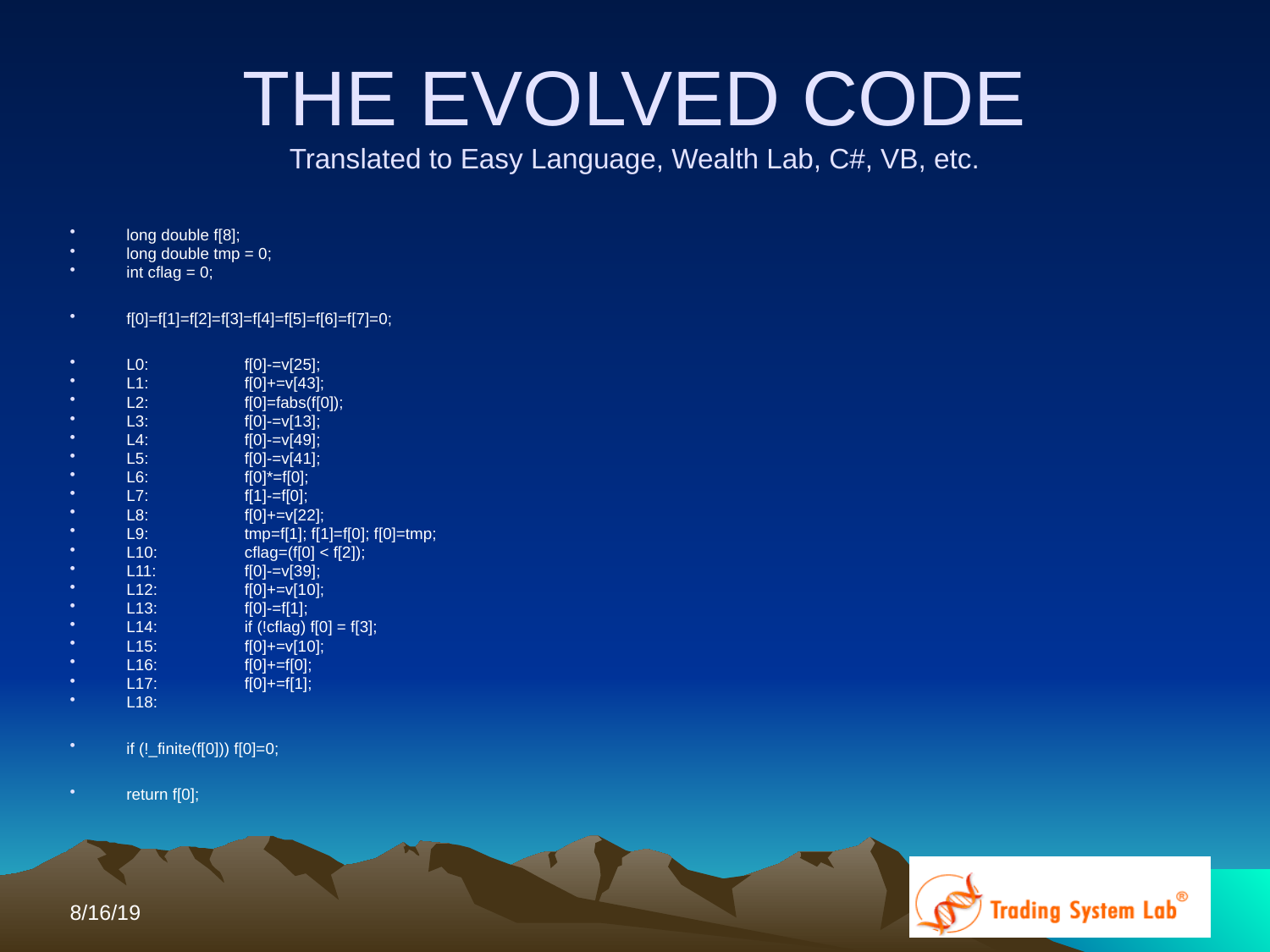

THE EVOLVED CODE
Translated to Easy Language, Wealth Lab, C#, VB, etc.
  long double f[8];
  long double tmp = 0;
  int cflag = 0;

  f[0]=f[1]=f[2]=f[3]=f[4]=f[5]=f[6]=f[7]=0;

  L0:	f[0]-=v[25];
  L1:	f[0]+=v[43];
  L2:	f[0]=fabs(f[0]);
  L3:	f[0]-=v[13];
  L4:	f[0]-=v[49];
  L5:	f[0]-=v[41];
  L6:	f[0]*=f[0];
  L7:	f[1]-=f[0];
  L8:	f[0]+=v[22];
  L9:	tmp=f[1]; f[1]=f[0]; f[0]=tmp;
  L10:	cflag=(f[0] < f[2]);
  L11:	f[0]-=v[39];
  L12:	f[0]+=v[10];
  L13:	f[0]-=f[1];
  L14:	if (!cflag) f[0] = f[3];
  L15:	f[0]+=v[10];
  L16:	f[0]+=f[0];
  L17:	f[0]+=f[1];
  L18:

  if (!_finite(f[0])) f[0]=0;

  return f[0];
8/16/19